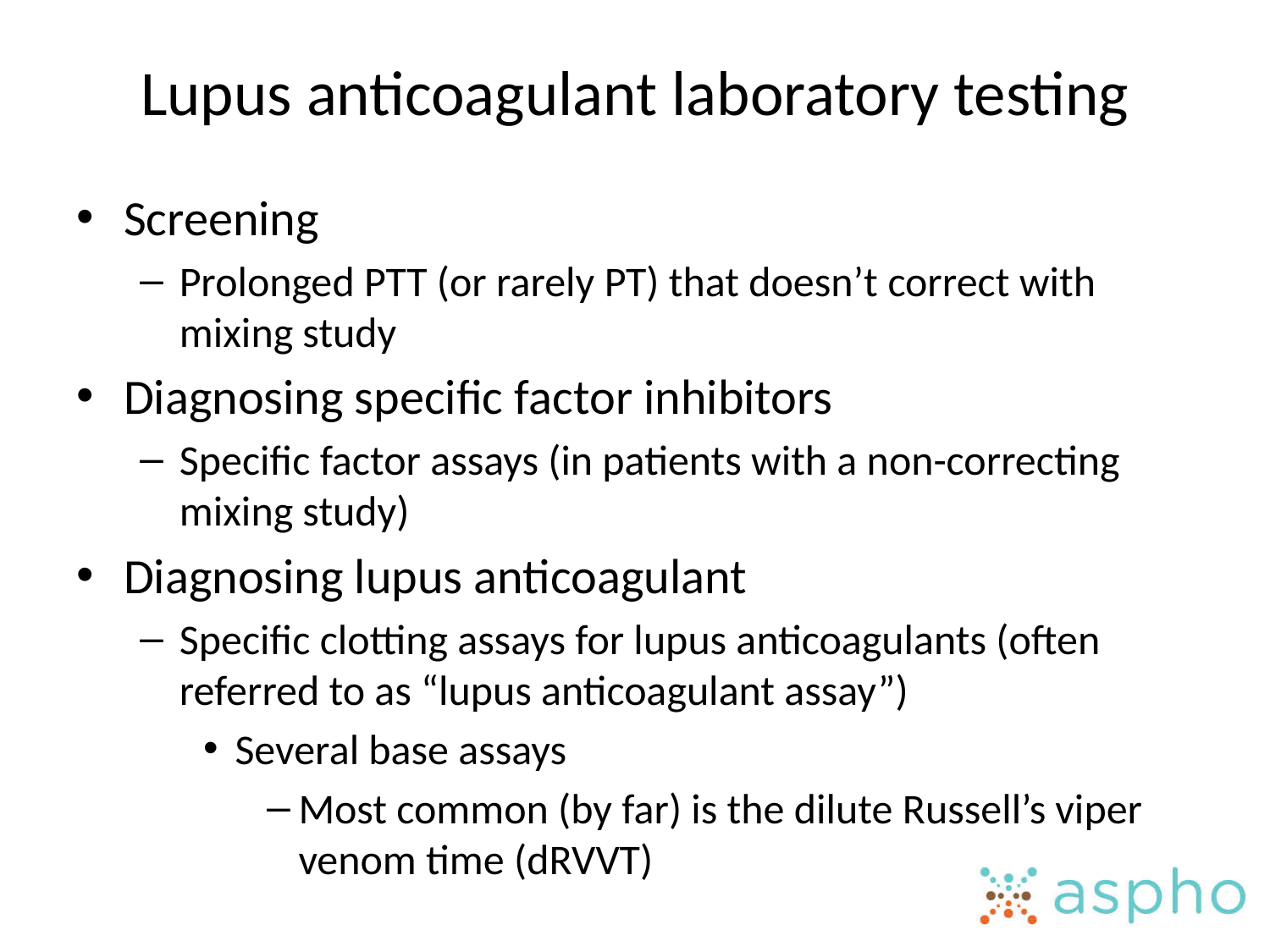

# Lupus anticoagulant laboratory testing
Screening
Prolonged PTT (or rarely PT) that doesn’t correct with mixing study
Diagnosing specific factor inhibitors
Specific factor assays (in patients with a non-correcting mixing study)
Diagnosing lupus anticoagulant
Specific clotting assays for lupus anticoagulants (often referred to as “lupus anticoagulant assay”)
Several base assays
Most common (by far) is the dilute Russell’s viper venom time (dRVVT)